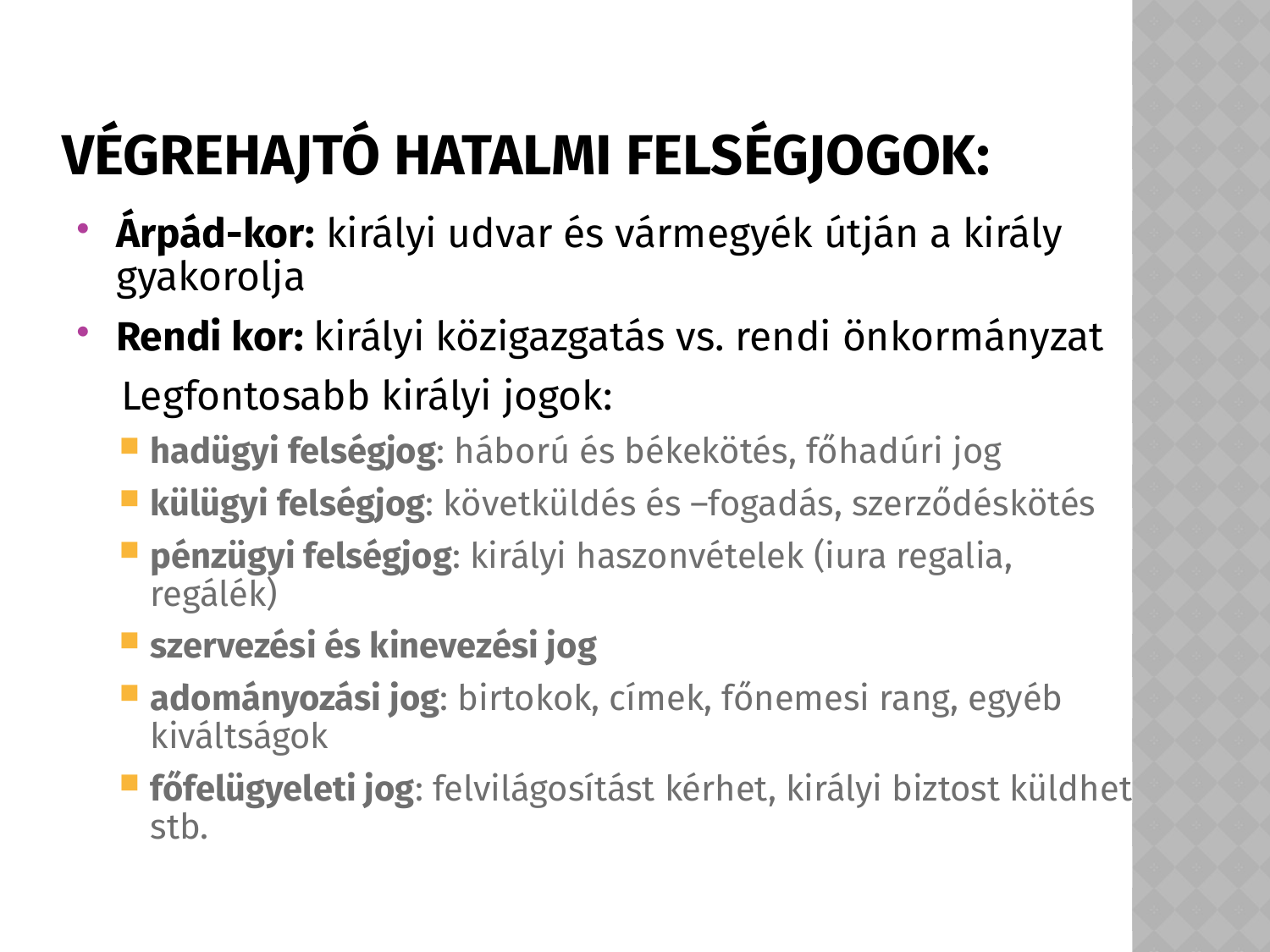

# VÉGREHAJTÓ HATALMI felségjogok:
Árpád-kor: királyi udvar és vármegyék útján a király gyakorolja
Rendi kor: királyi közigazgatás vs. rendi önkormányzat
    Legfontosabb királyi jogok:
hadügyi felségjog: háború és békekötés, főhadúri jog
külügyi felségjog: követküldés és –fogadás, szerződéskötés
pénzügyi felségjog: királyi haszonvételek (iura regalia, regálék)
szervezési és kinevezési jog
adományozási jog: birtokok, címek, főnemesi rang, egyéb kiváltságok
főfelügyeleti jog: felvilágosítást kérhet, királyi biztost küldhet stb.